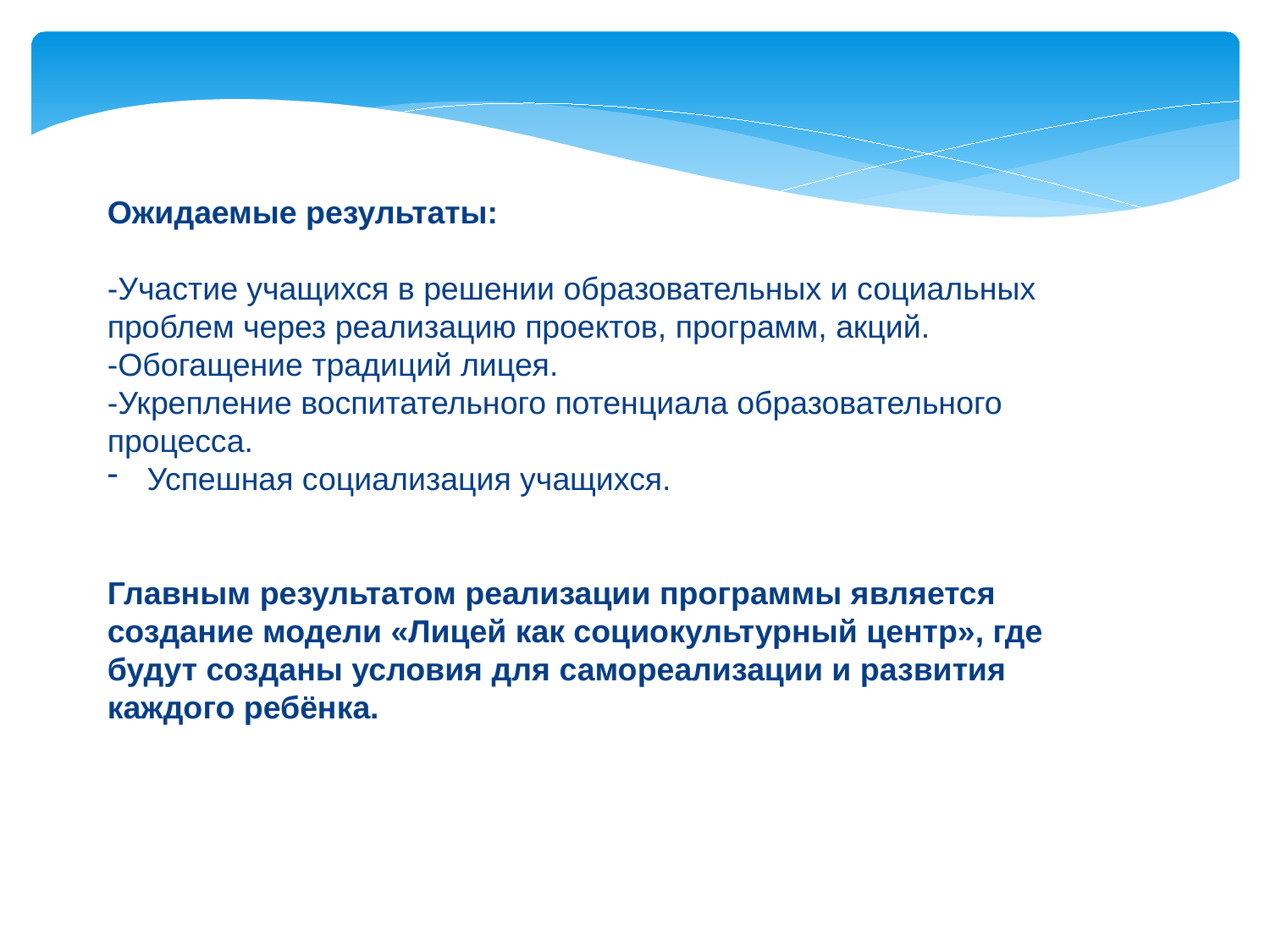

Ожидаемые результаты:

-Участие учащихся в решении образовательных и социальных проблем через реализацию проектов, программ, акций.
-Обогащение традиций лицея.
-Укрепление воспитательного потенциала образовательного процесса.
Успешная социализация учащихся.

Главным результатом реализации программы является создание модели «Лицей как социокультурный центр», где будут созданы условия для самореализации и развития каждого ребёнка.